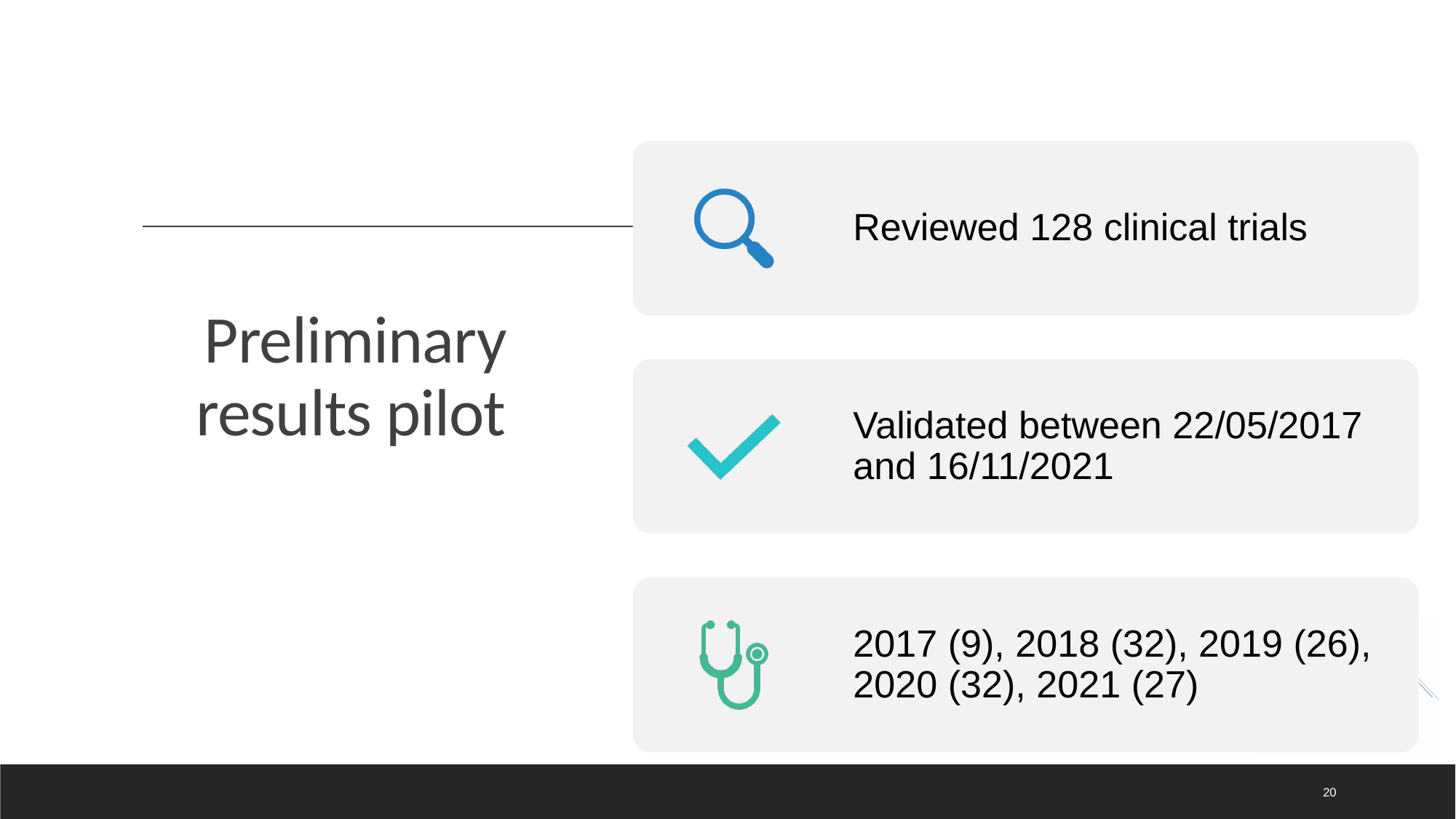

# Preliminary results pilot
Reviewed 128 clinical trials
Validated between 22/05/2017 and 16/11/2021
2017 (9), 2018 (32), 2019 (26), 2020 (32), 2021 (27)
20